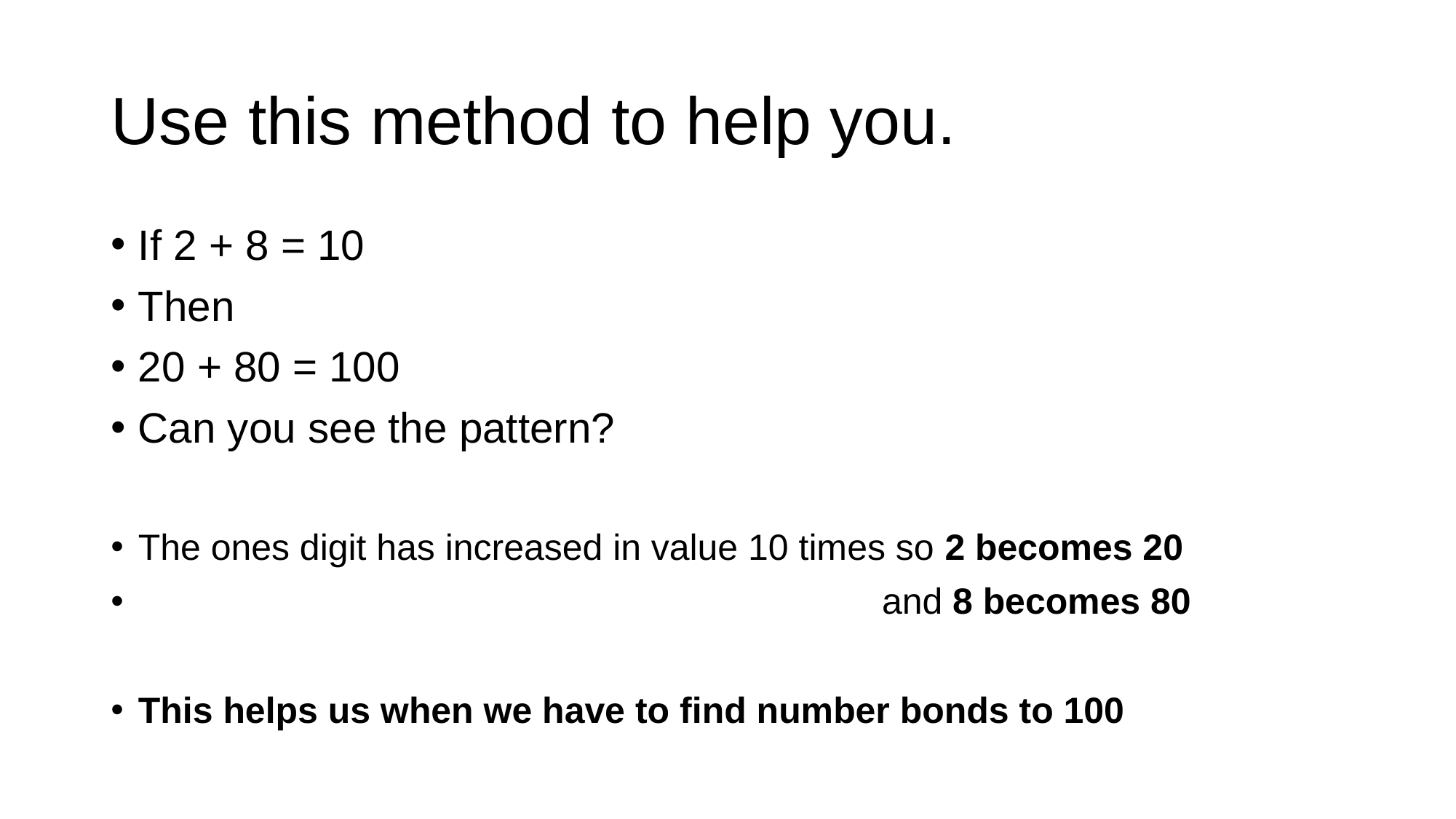

# Use this method to help you.
If 2 + 8 = 10
Then
20 + 80 = 100
Can you see the pattern?

The ones digit has increased in value 10 times so 2 becomes 20
                                                                         and 8 becomes 80

This helps us when we have to find number bonds to 100